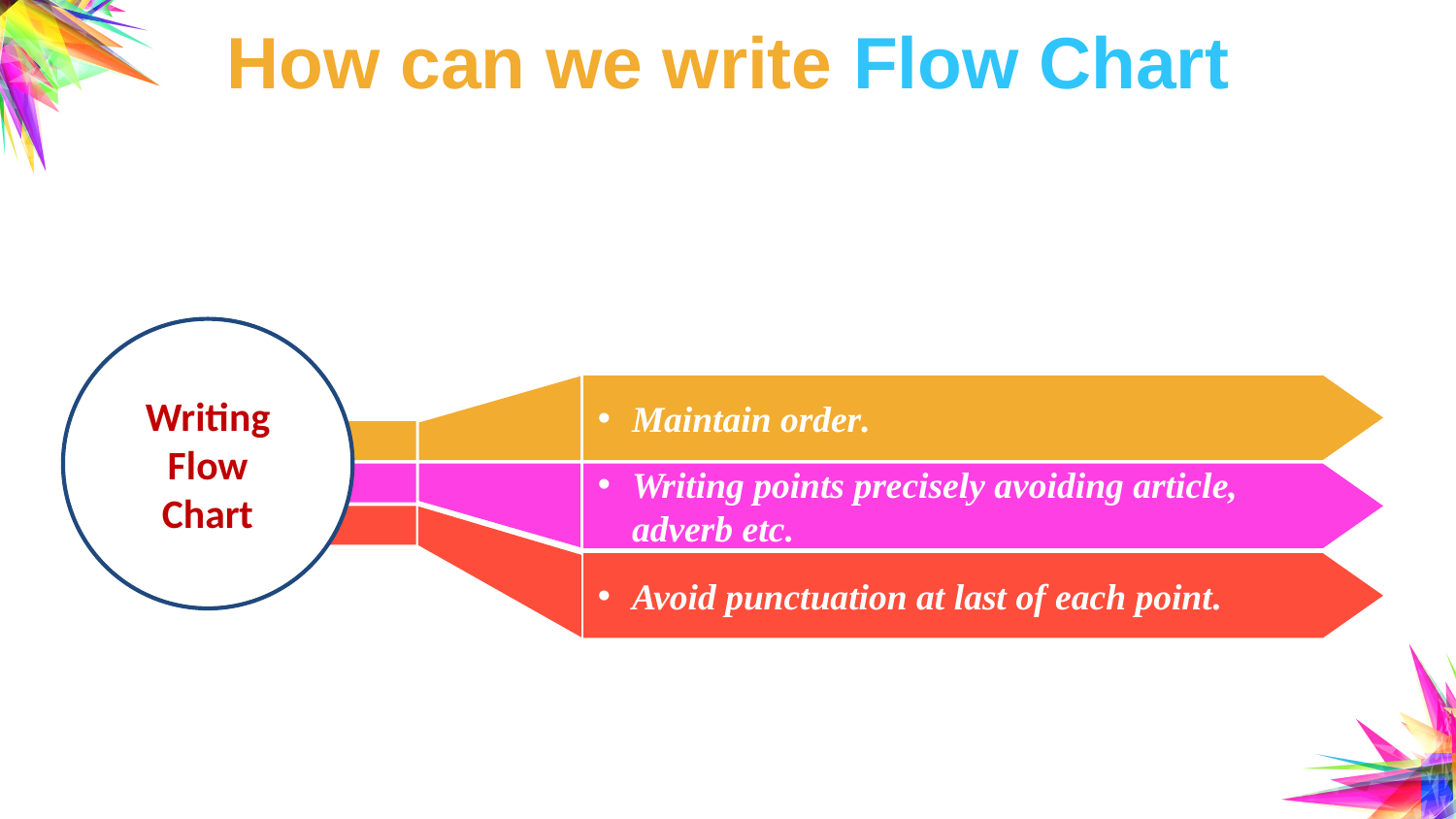

# How can we write Flow Chart
Writing Flow Chart
Maintain order.

Writing points precisely avoiding article, adverb etc.

Avoid punctuation at last of each point.